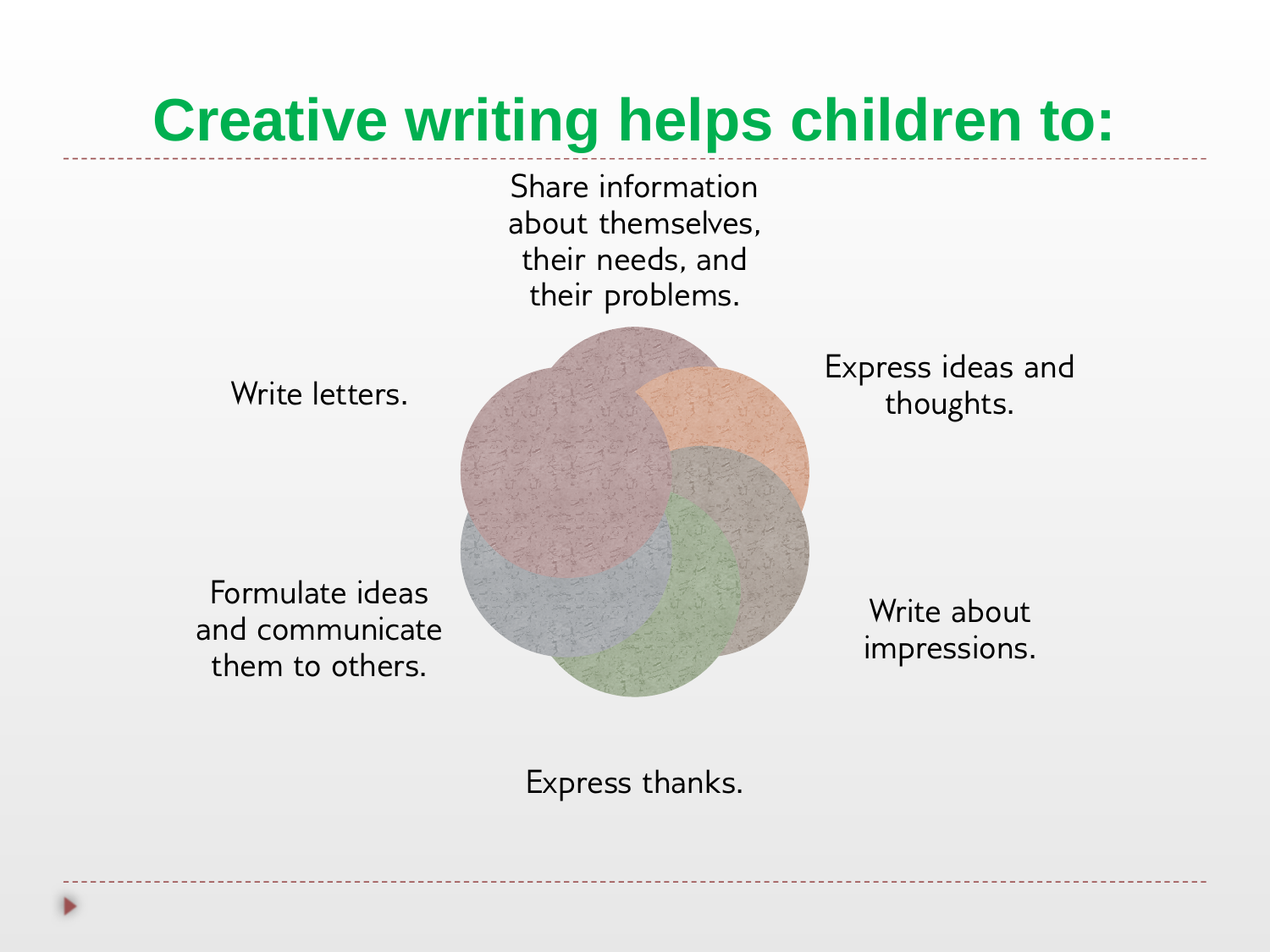

# Creative writing helps children to:
Share information about themselves, their needs, and their problems.
Express ideas and thoughts.
Write about impressions.
Express thanks.
Formulate ideas and communicate them to others.
Write letters.